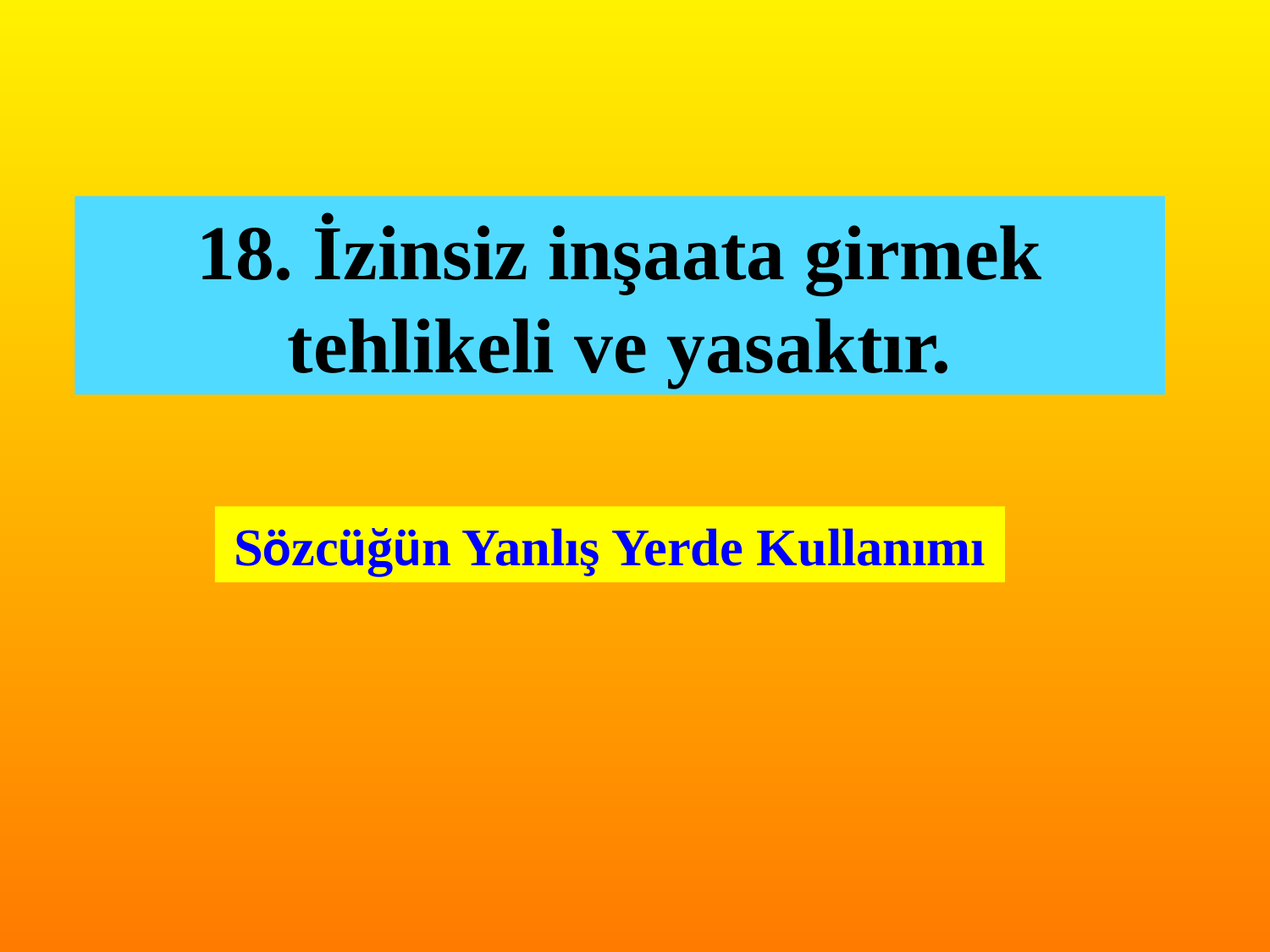

18. İzinsiz inşaata girmek tehlikeli ve yasaktır.
Sözcüğün Yanlış Yerde Kullanımı